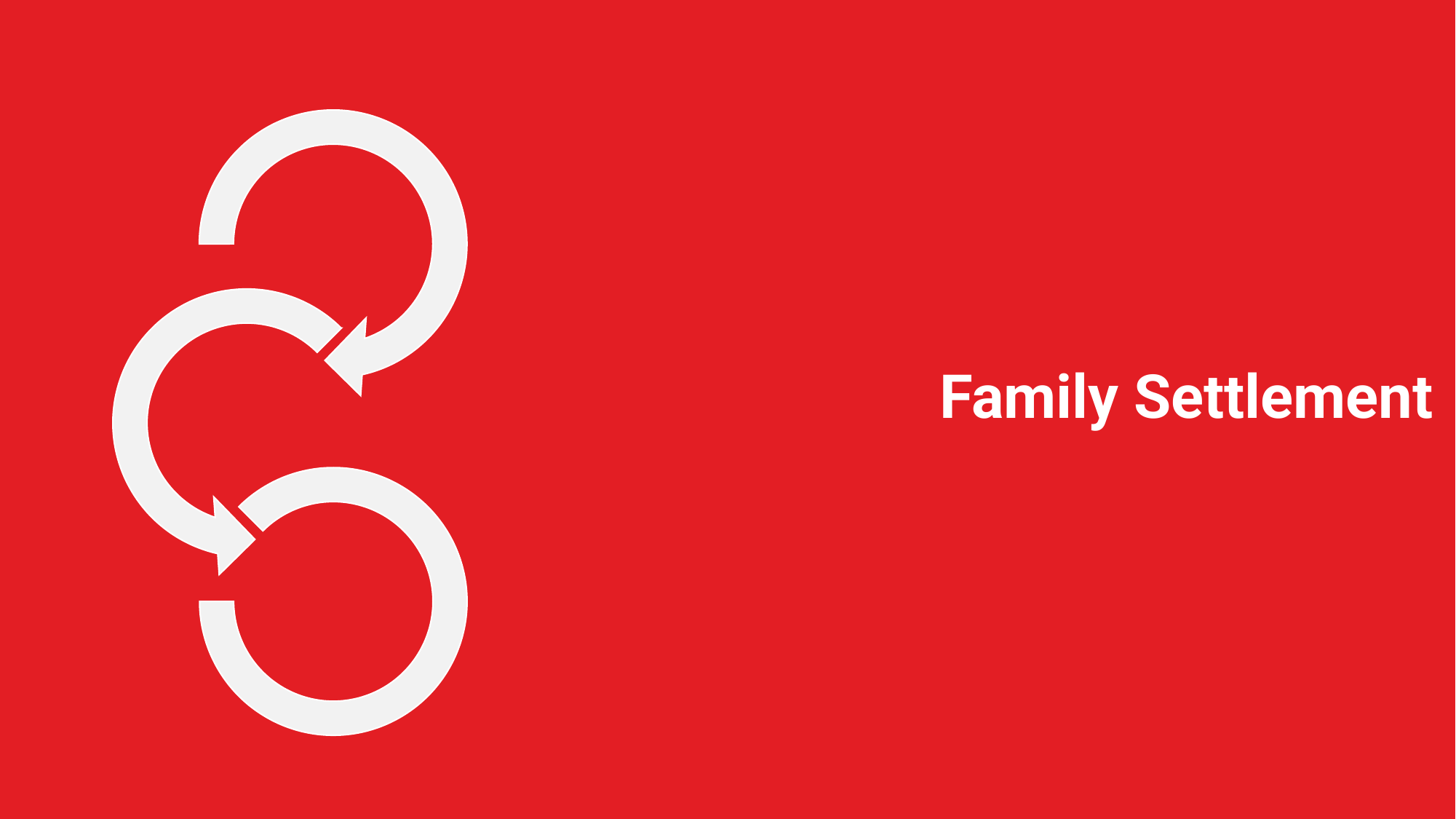

A
# Major Modes of Transactions
Family Settlement
27